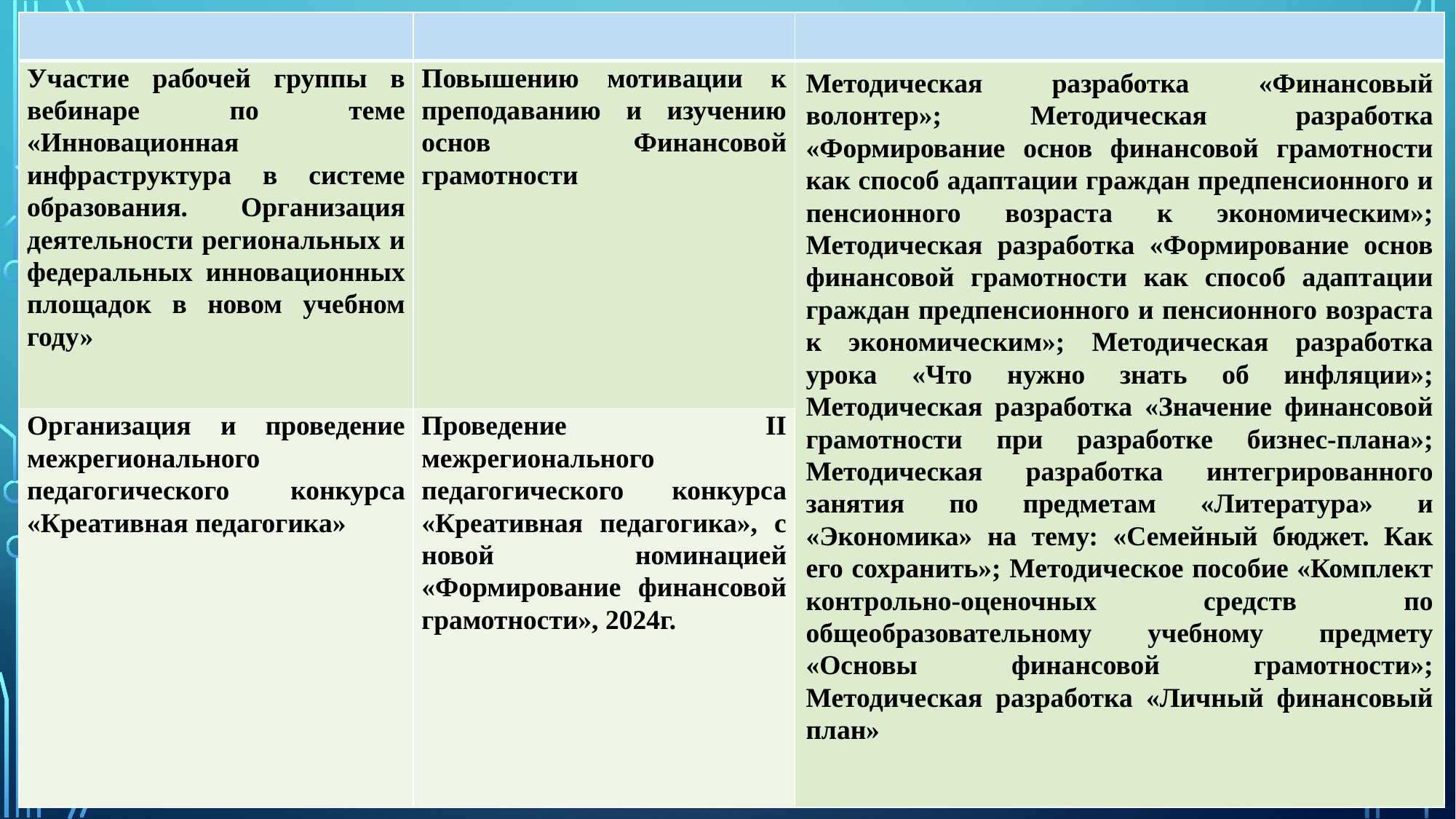

|  |  |  |
| --- | --- | --- |
| Участие рабочей группы в вебинаре по теме «Инновационная инфраструктура в системе образования. Организация деятельности региональных и федеральных инновационных площадок в новом учебном году» | Повышению мотивации к преподаванию и изучению основ Финансовой грамотности | Методическая разработка «Финансовый волонтер»; Методическая разработка «Формирование основ финансовой грамотности как способ адаптации граждан предпенсионного и пенсионного возраста к экономическим»; Методическая разработка «Формирование основ финансовой грамотности как способ адаптации граждан предпенсионного и пенсионного возраста к экономическим»; Методическая разработка урока «Что нужно знать об инфляции»; Методическая разработка «Значение финансовой грамотности при разработке бизнес-плана»; Методическая разработка интегрированного занятия по предметам «Литература» и «Экономика» на тему: «Семейный бюджет. Как его сохранить»; Методическое пособие «Комплект контрольно-оценочных средств по общеобразовательному учебному предмету «Основы финансовой грамотности»; Методическая разработка «Личный финансовый план» |
| Организация и проведение межрегионального педагогического конкурса «Креативная педагогика» | Проведение II межрегионального педагогического конкурса «Креативная педагогика», с новой номинацией «Формирование финансовой грамотности», 2024г. |  |